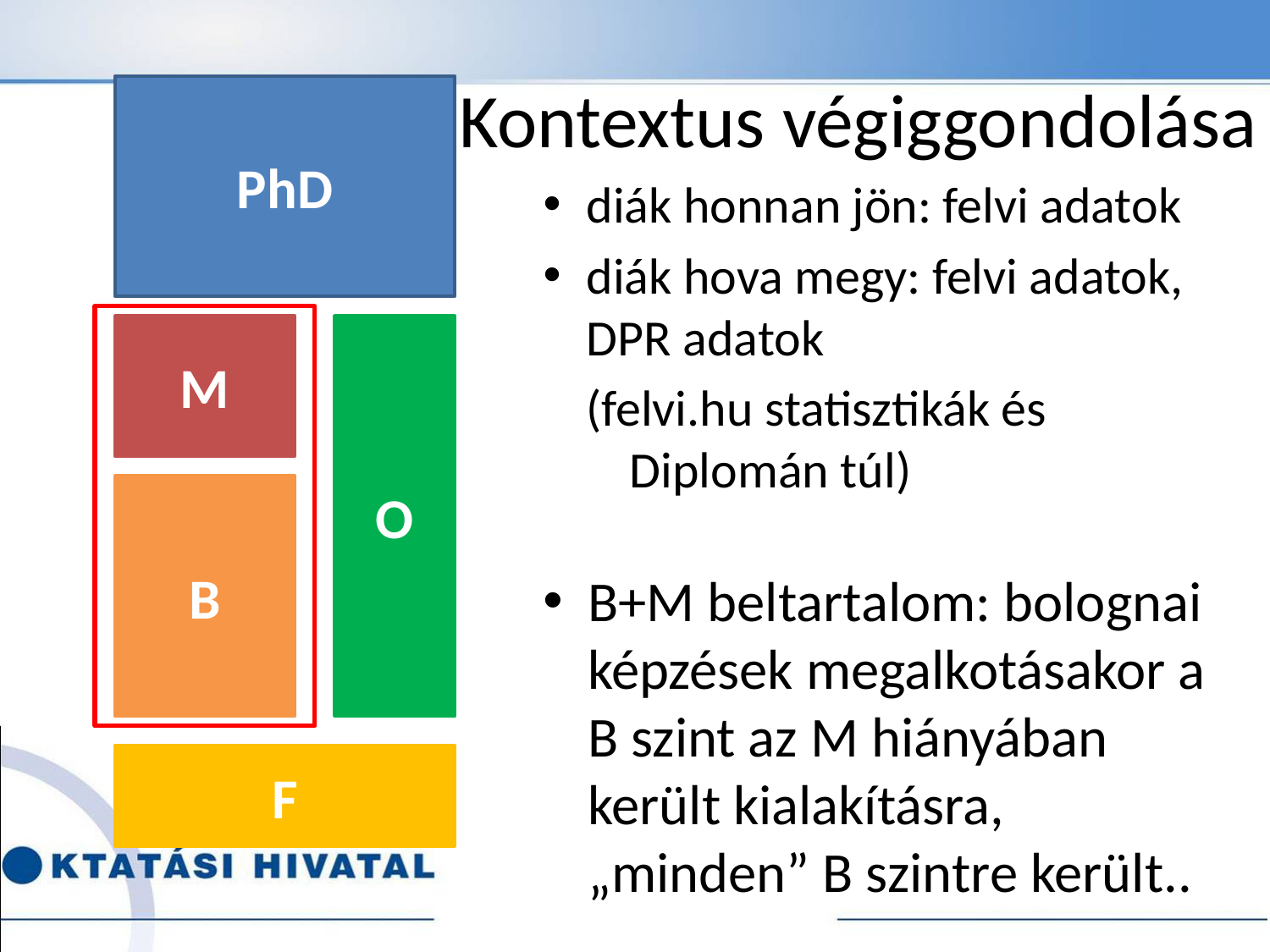

# Kontextus végiggondolása
PhD
diák honnan jön: felvi adatok
diák hova megy: felvi adatok, DPR adatok
(felvi.hu statisztikák és Diplomán túl)

M
O
B
B+M beltartalom: bolognai képzések megalkotásakor a B szint az M hiányában került kialakításra, „minden” B szintre került..

F